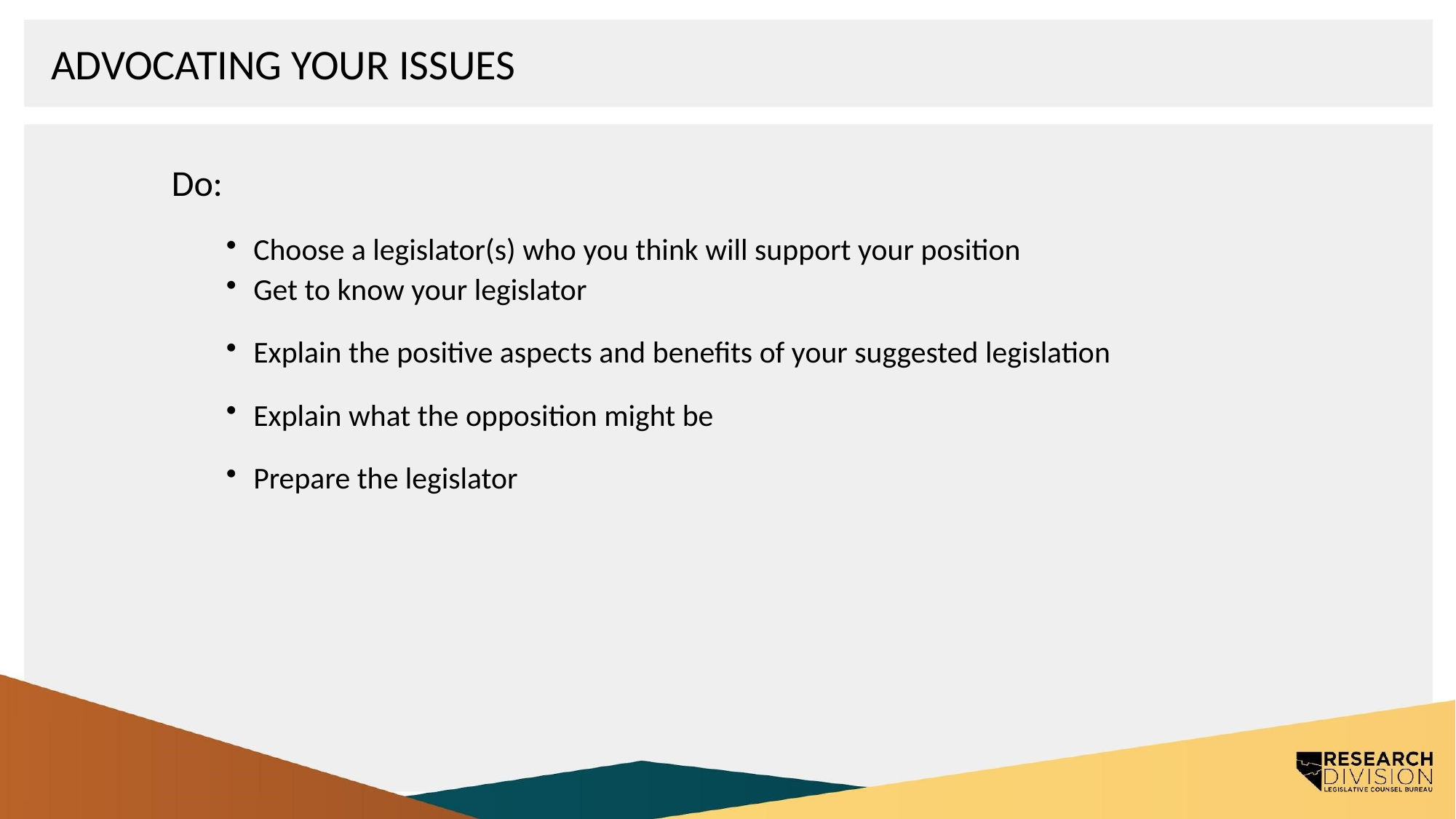

# Advocating Your Issues
Do:

Choose a legislator(s) who you think will support your position
Get to know your legislator

Explain the positive aspects and benefits of your suggested legislation

Explain what the opposition might be

Prepare the legislator